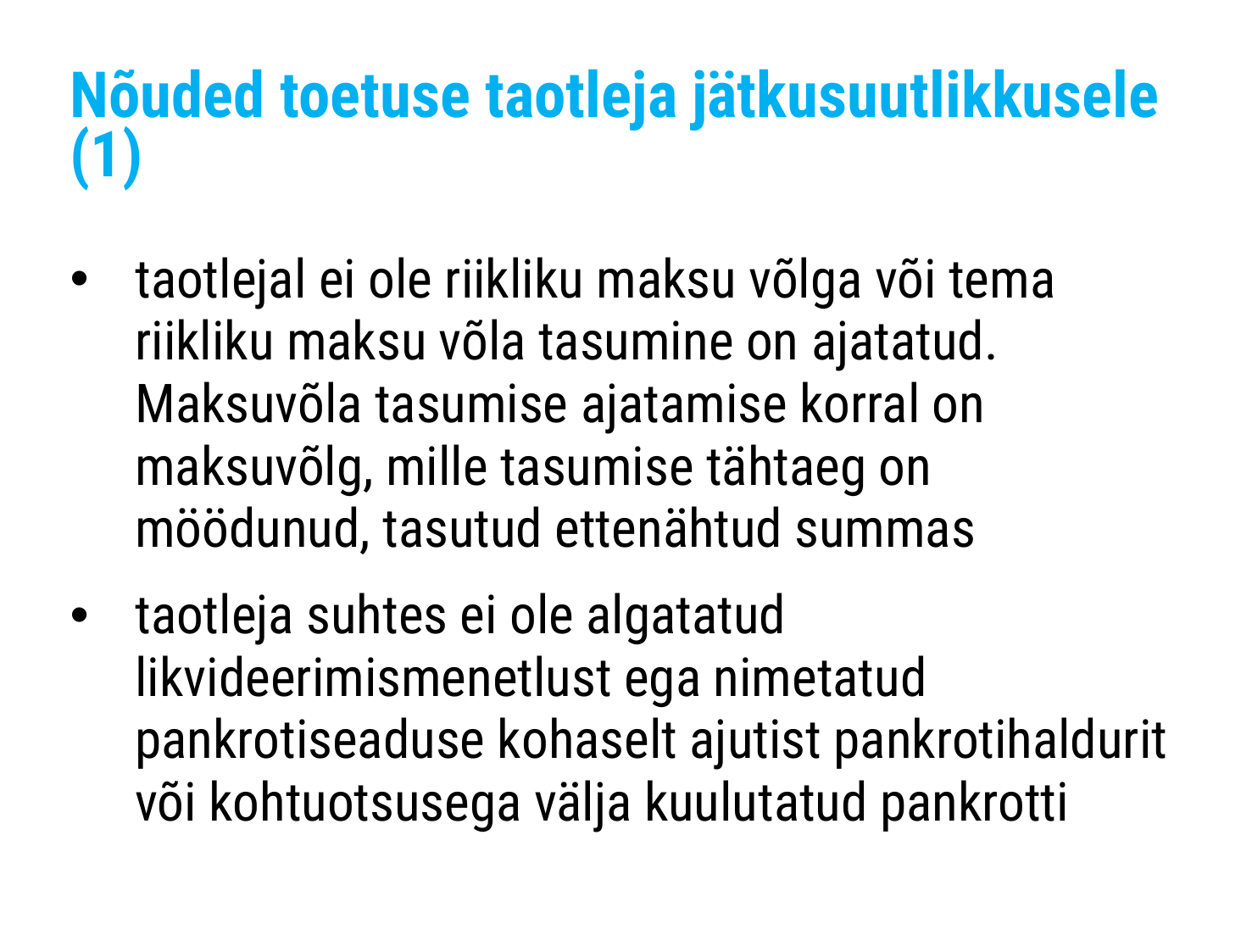

# Nõuded toetuse taotleja jätkusuutlikkusele (1)
taotlejal ei ole riikliku maksu võlga või tema riikliku maksu võla tasumine on ajatatud. Maksuvõla tasumise ajatamise korral on maksuvõlg, mille tasumise tähtaeg on möödunud, tasutud ettenähtud summas
taotleja suhtes ei ole algatatud likvideerimismenetlust ega nimetatud pankrotiseaduse kohaselt ajutist pankrotihaldurit või kohtuotsusega välja kuulutatud pankrotti